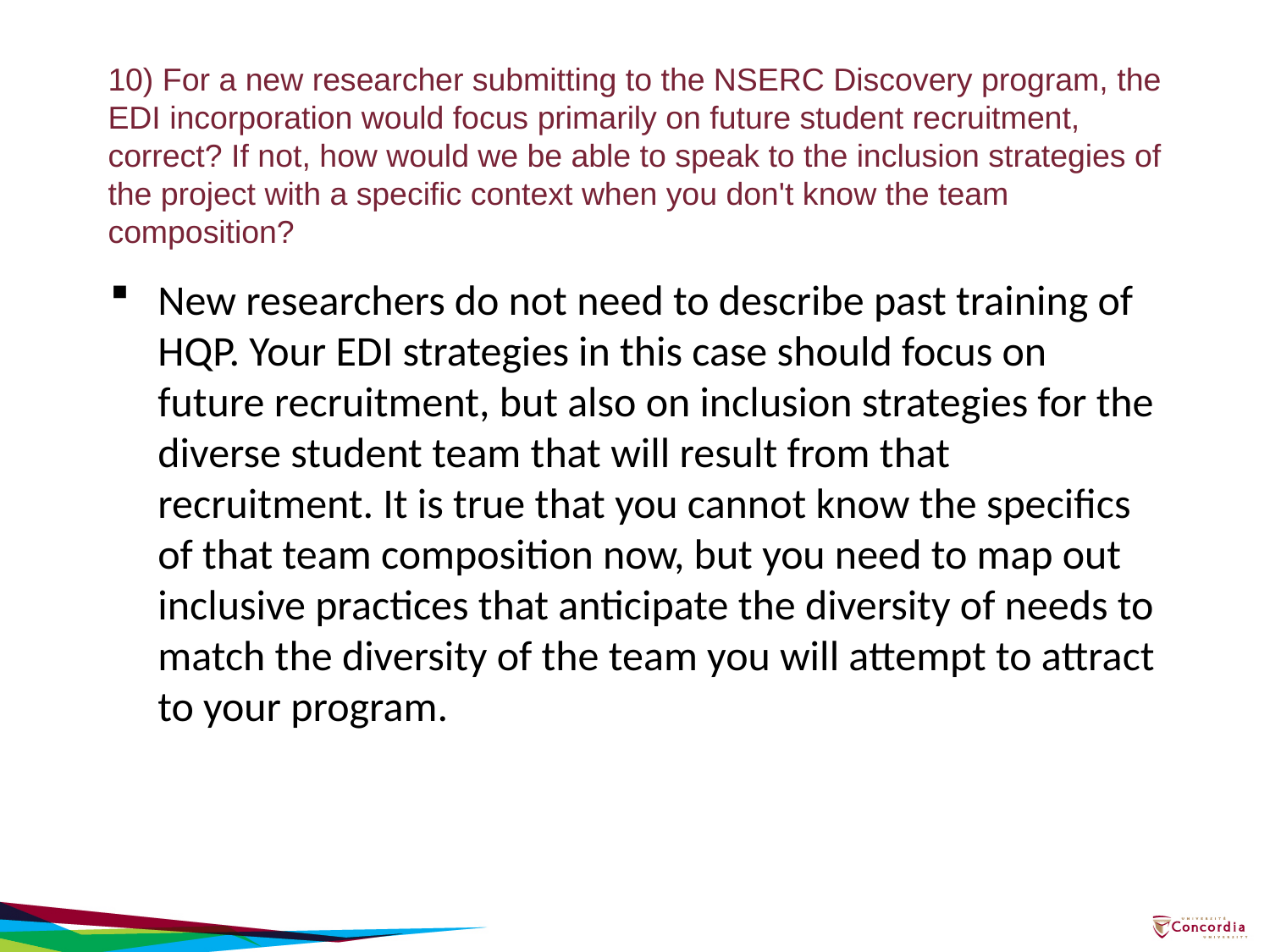

# 10) For a new researcher submitting to the NSERC Discovery program, the EDI incorporation would focus primarily on future student recruitment, correct? If not, how would we be able to speak to the inclusion strategies of the project with a specific context when you don't know the team composition?
New researchers do not need to describe past training of HQP. Your EDI strategies in this case should focus on future recruitment, but also on inclusion strategies for the diverse student team that will result from that recruitment. It is true that you cannot know the specifics of that team composition now, but you need to map out inclusive practices that anticipate the diversity of needs to match the diversity of the team you will attempt to attract to your program.